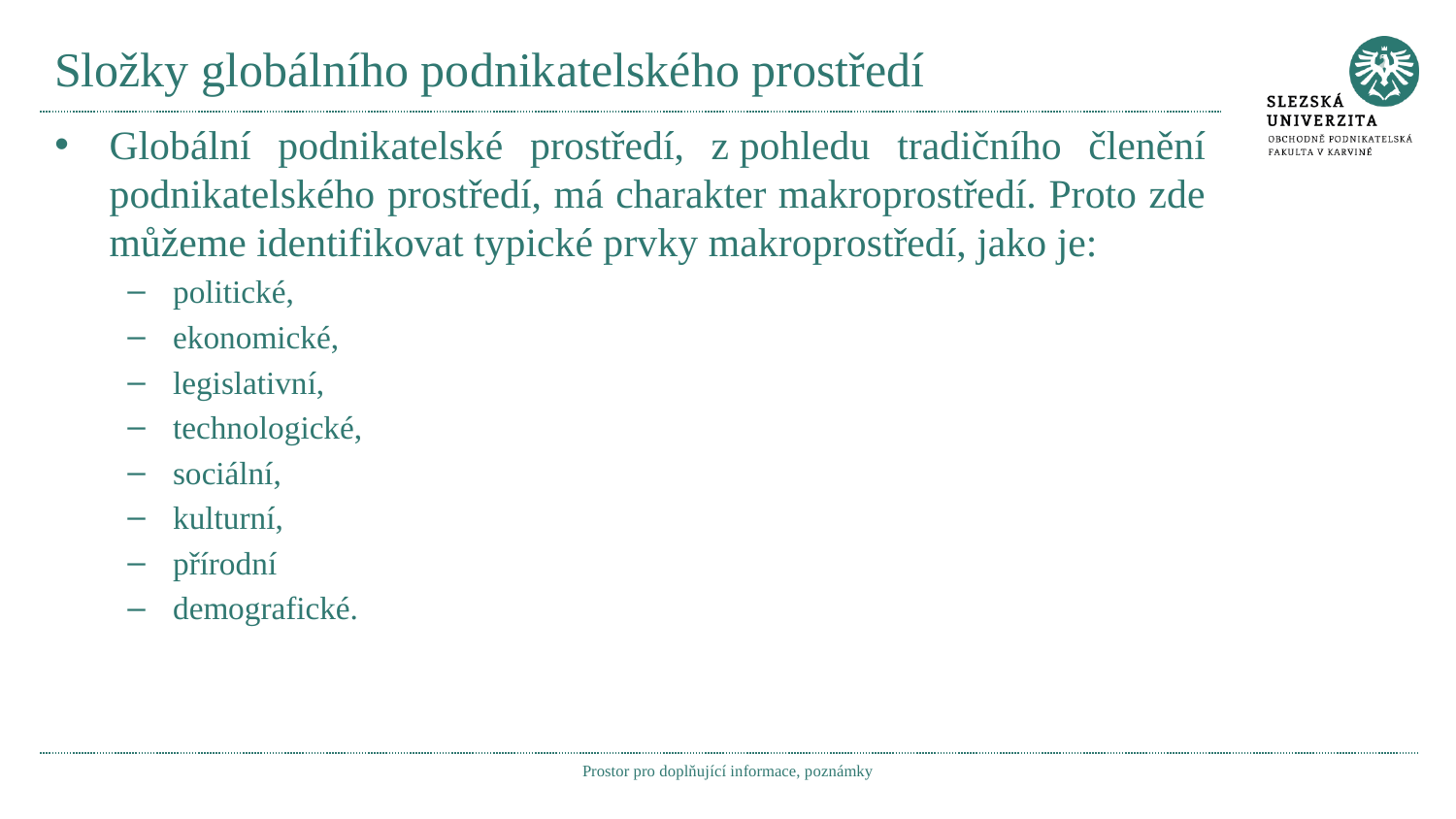

# Složky globálního podnikatelského prostředí
Globální podnikatelské prostředí, z pohledu tradičního členění podnikatelského prostředí, má charakter makroprostředí. Proto zde můžeme identifikovat typické prvky makroprostředí, jako je:
politické,
ekonomické,
legislativní,
technologické,
sociální,
kulturní,
přírodní
demografické.
Prostor pro doplňující informace, poznámky